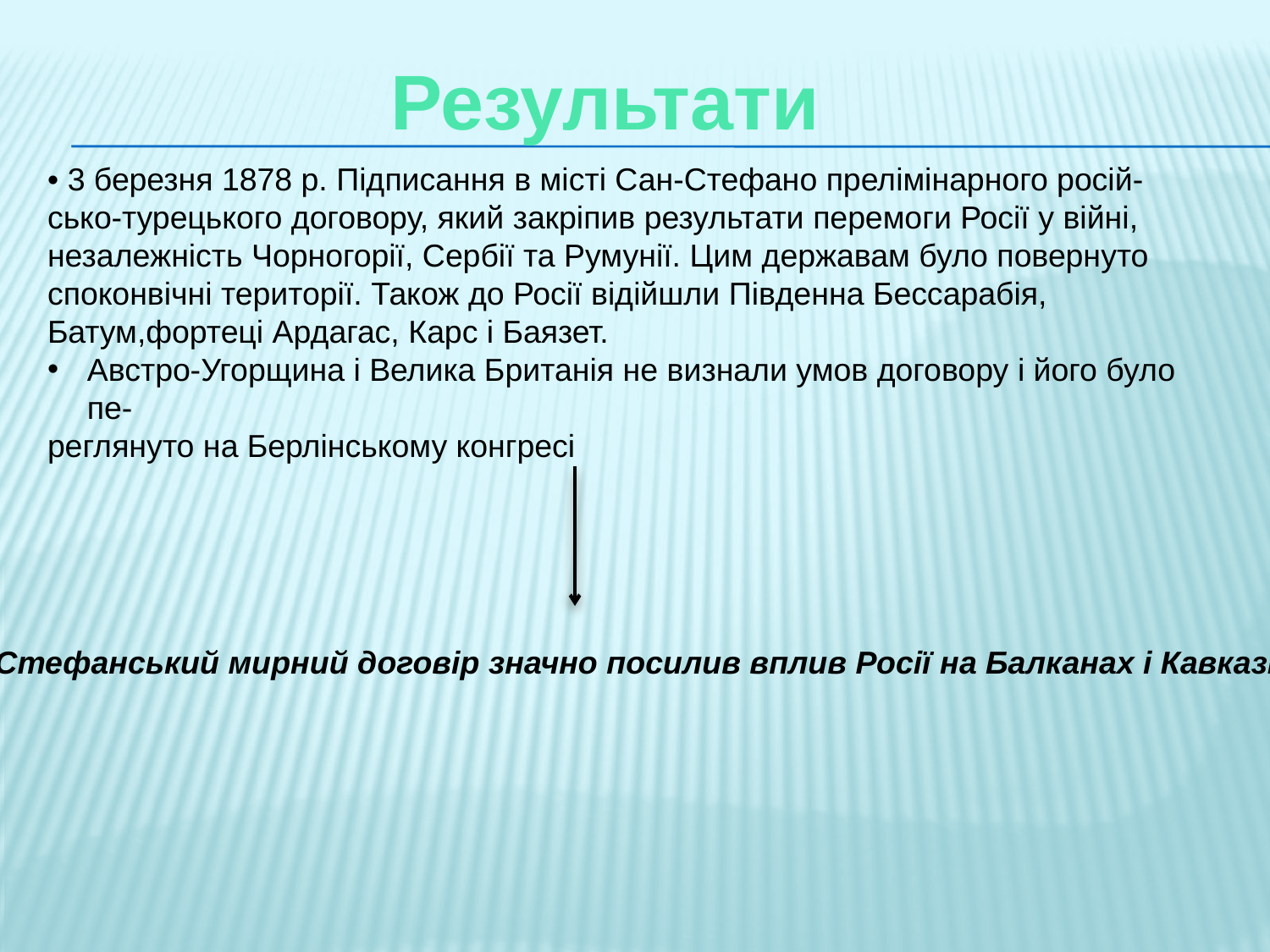

Результати
• 3 березня 1878 р. Підписання в місті Сан-Стефано прелімінарного росій-
сько-турецького договору, який закріпив результати перемоги Росії у війні, незалежність Чорногорії, Сербії та Румунії. Цим державам було повернуто споконвічні території. Також до Росії відійшли Південна Бессарабія, Батум,фортеці Ардагас, Карс і Баязет.
Австро-Угорщина і Велика Британія не визнали умов договору і його було пе-
реглянуто на Берлінському конгресі
Сан-Стефанський мирний договір значно посилив вплив Росії на Балканах і Кавказі.